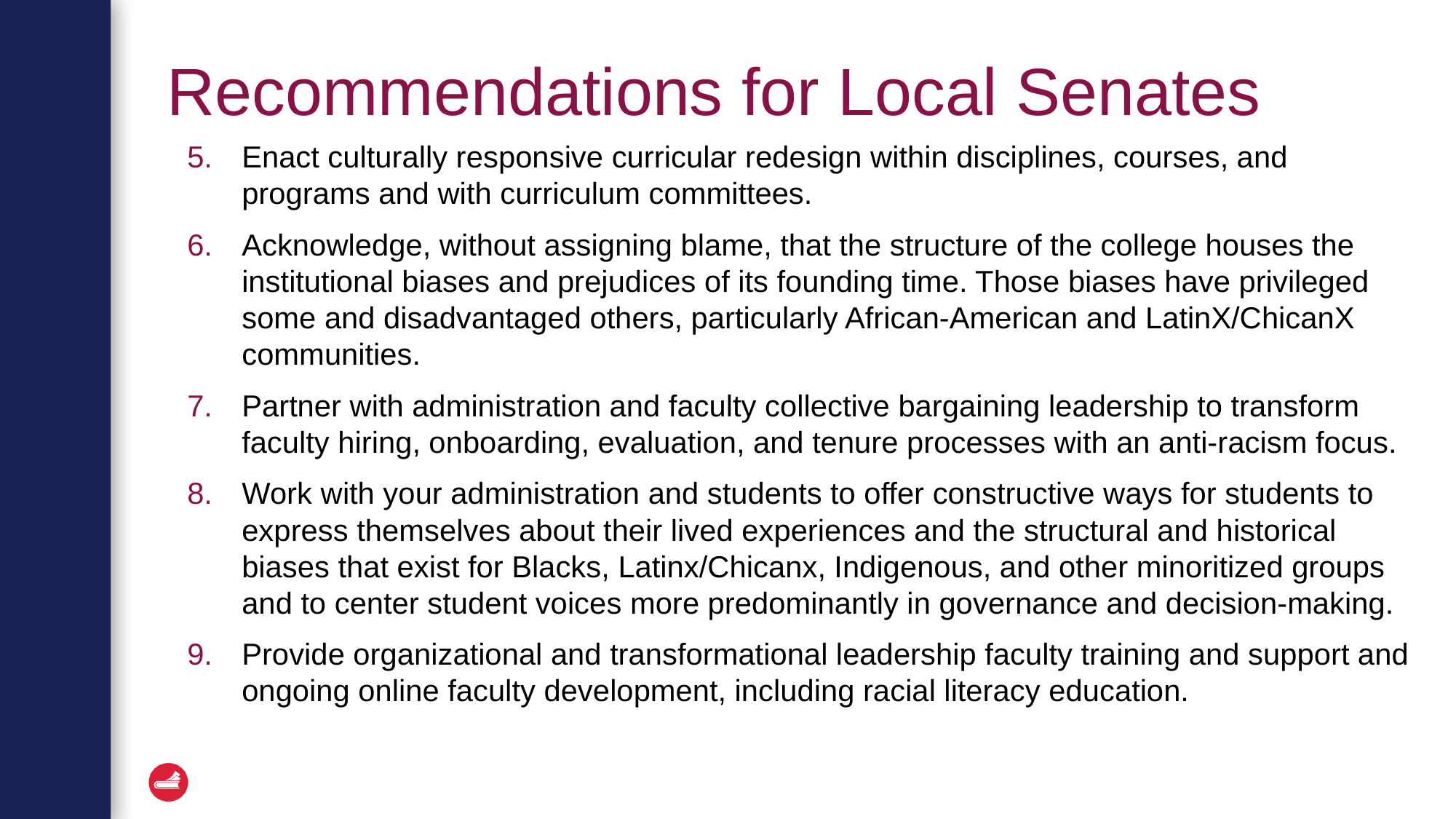

# Recommendations for Local Senates
Enact culturally responsive curricular redesign within disciplines, courses, and programs and with curriculum committees.
Acknowledge, without assigning blame, that the structure of the college houses the institutional biases and prejudices of its founding time. Those biases have privileged some and disadvantaged others, particularly African-American and LatinX/ChicanX communities.
Partner with administration and faculty collective bargaining leadership to transform faculty hiring, onboarding, evaluation, and tenure processes with an anti-racism focus.
Work with your administration and students to offer constructive ways for students to express themselves about their lived experiences and the structural and historical biases that exist for Blacks, Latinx/Chicanx, Indigenous, and other minoritized groups and to center student voices more predominantly in governance and decision-making.
Provide organizational and transformational leadership faculty training and support and ongoing online faculty development, including racial literacy education.